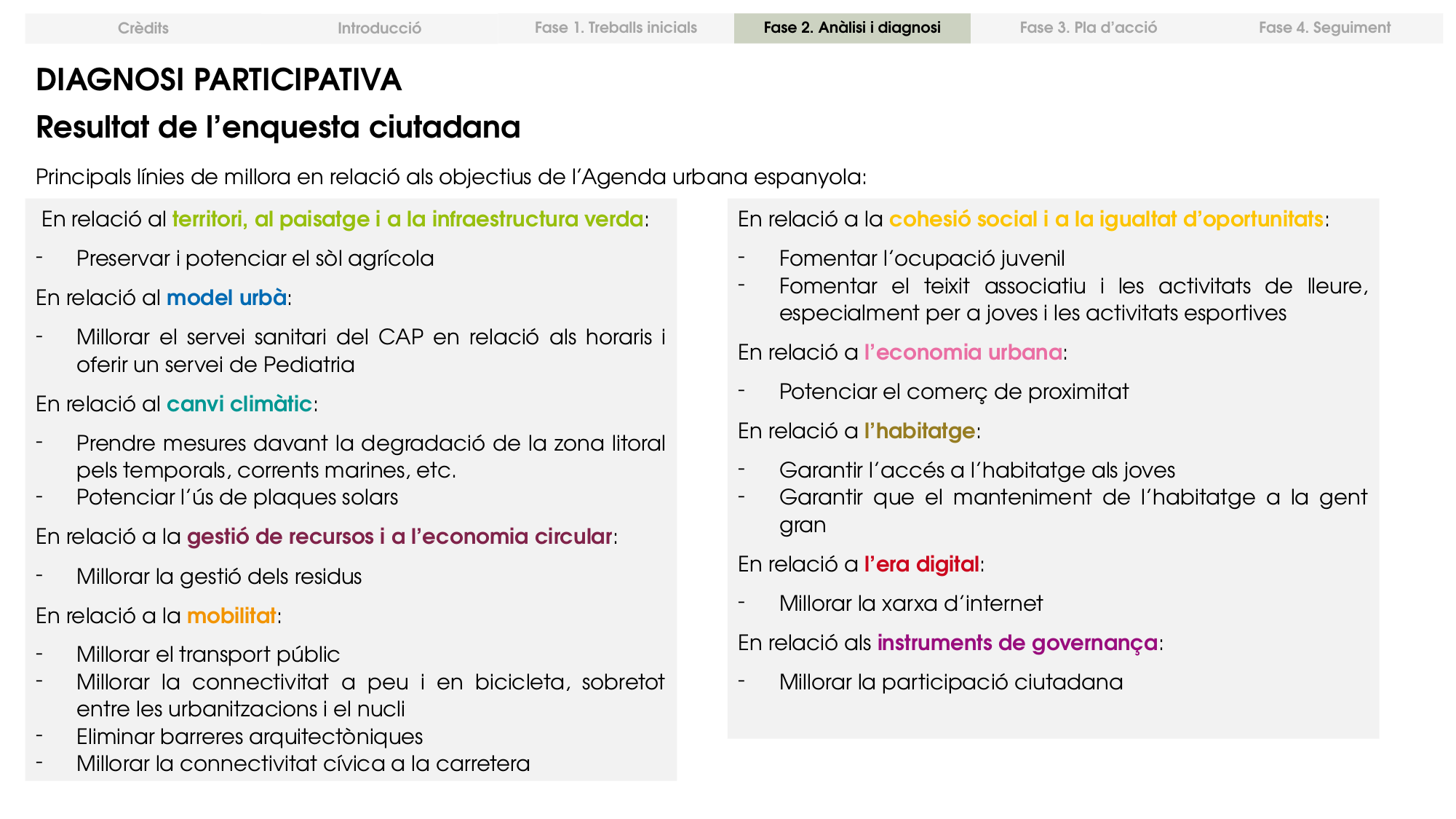

Fase 1. Treballs inicials
Fase 2. Anàlisi i diagnosi
Fase 3. Pla d’acció
Fase 4. Seguiment
Crèdits
Introducció
DIAGNOSI PARTICIPATIVA
Resultat de l’enquesta ciutadana
Principals línies de millora en relació als objectius de l’Agenda urbana espanyola:
En relació a la cohesió social i a la igualtat d’oportunitats:
Fomentar l’ocupació juvenil
Fomentar el teixit associatiu i les activitats de lleure, especialment per a joves i les activitats esportives
En relació a l’economia urbana:
Potenciar el comerç de proximitat
En relació a l’habitatge:
Garantir l’accés a l’habitatge als joves
Garantir que el manteniment de l’habitatge a la gent gran
En relació a l’era digital:
Millorar la xarxa d’internet
En relació als instruments de governança:
Millorar la participació ciutadana

 En relació al territori, al paisatge i a la infraestructura verda:
Preservar i potenciar el sòl agrícola
En relació al model urbà:
Millorar el servei sanitari del CAP en relació als horaris i oferir un servei de Pediatria
En relació al canvi climàtic:
Prendre mesures davant la degradació de la zona litoral pels temporals, corrents marines, etc.
Potenciar l’ús de plaques solars
En relació a la gestió de recursos i a l’economia circular:
Millorar la gestió dels residus
En relació a la mobilitat:
Millorar el transport públic
Millorar la connectivitat a peu i en bicicleta, sobretot entre les urbanitzacions i el nucli
Eliminar barreres arquitectòniques
Millorar la connectivitat cívica a la carretera